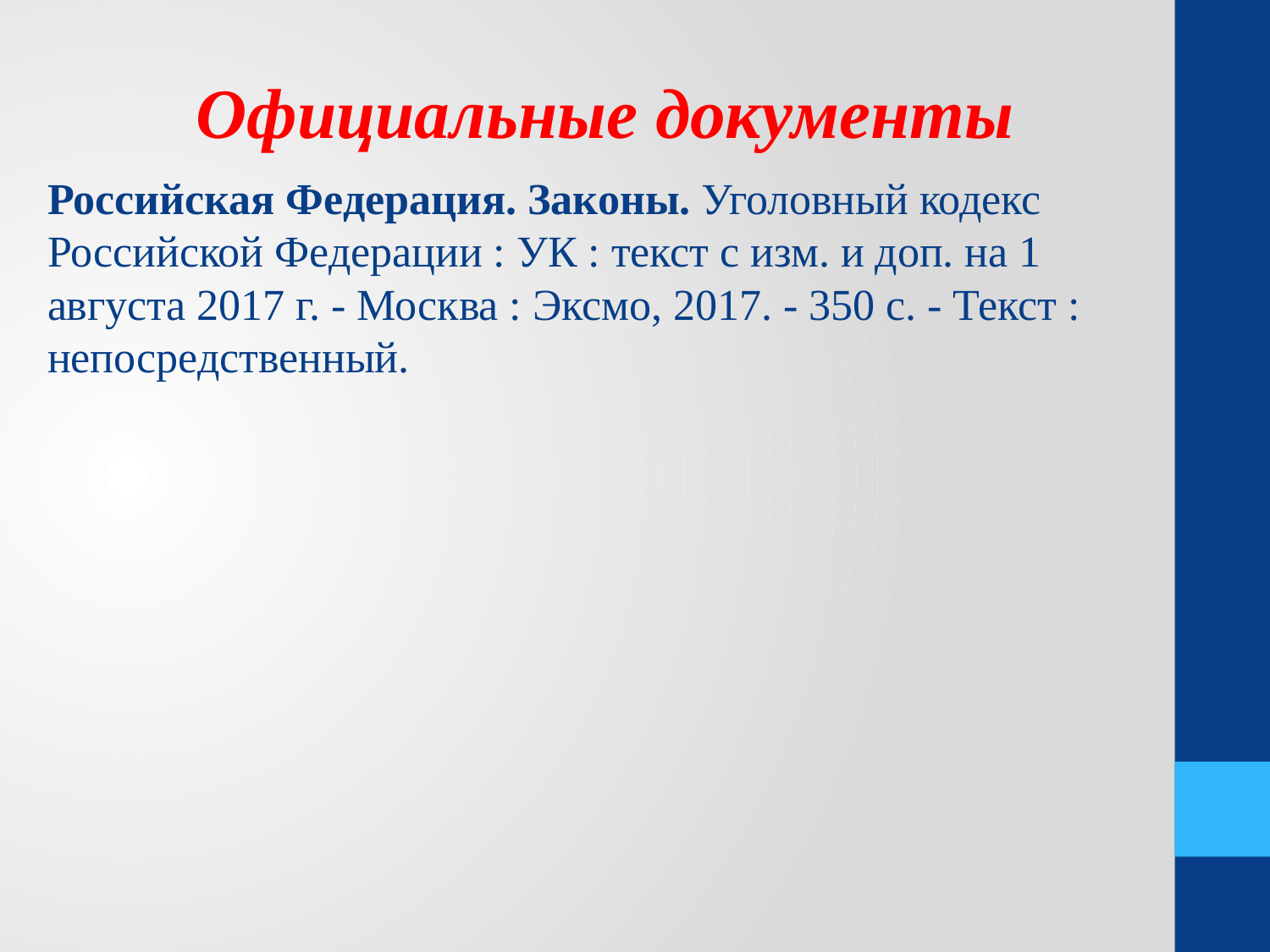

Официальные документы
Российская Федерация. Законы. Уголовный кодекс Российской Федерации : УК : текст с изм. и доп. на 1 августа 2017 г. - Москва : Эксмо, 2017. - 350 с. - Текст : непосредственный.